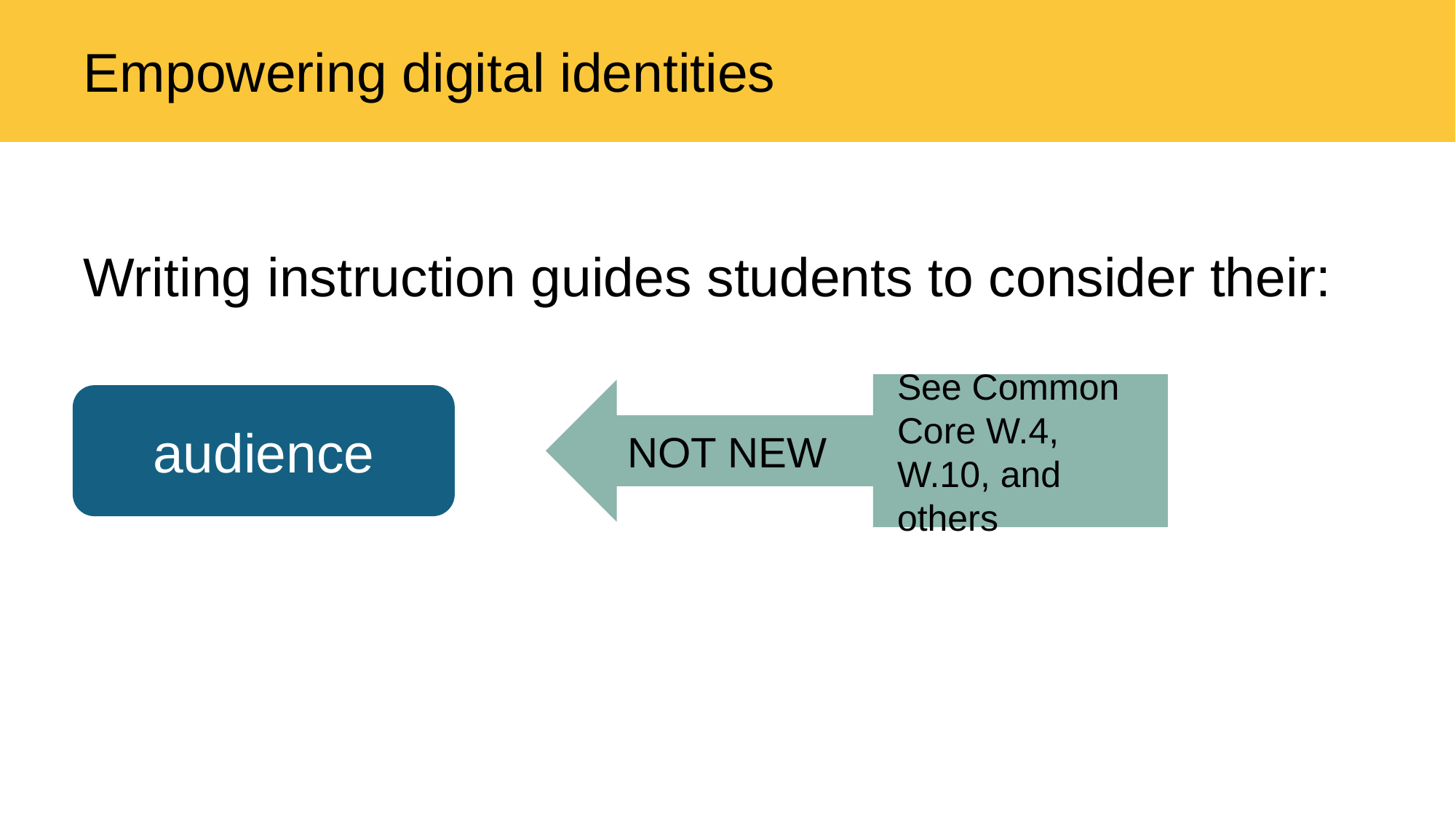

Empowering digital identities
Writing instruction guides students to consider their:
See Common Core W.4, W.10, and others
NOT NEW
audience